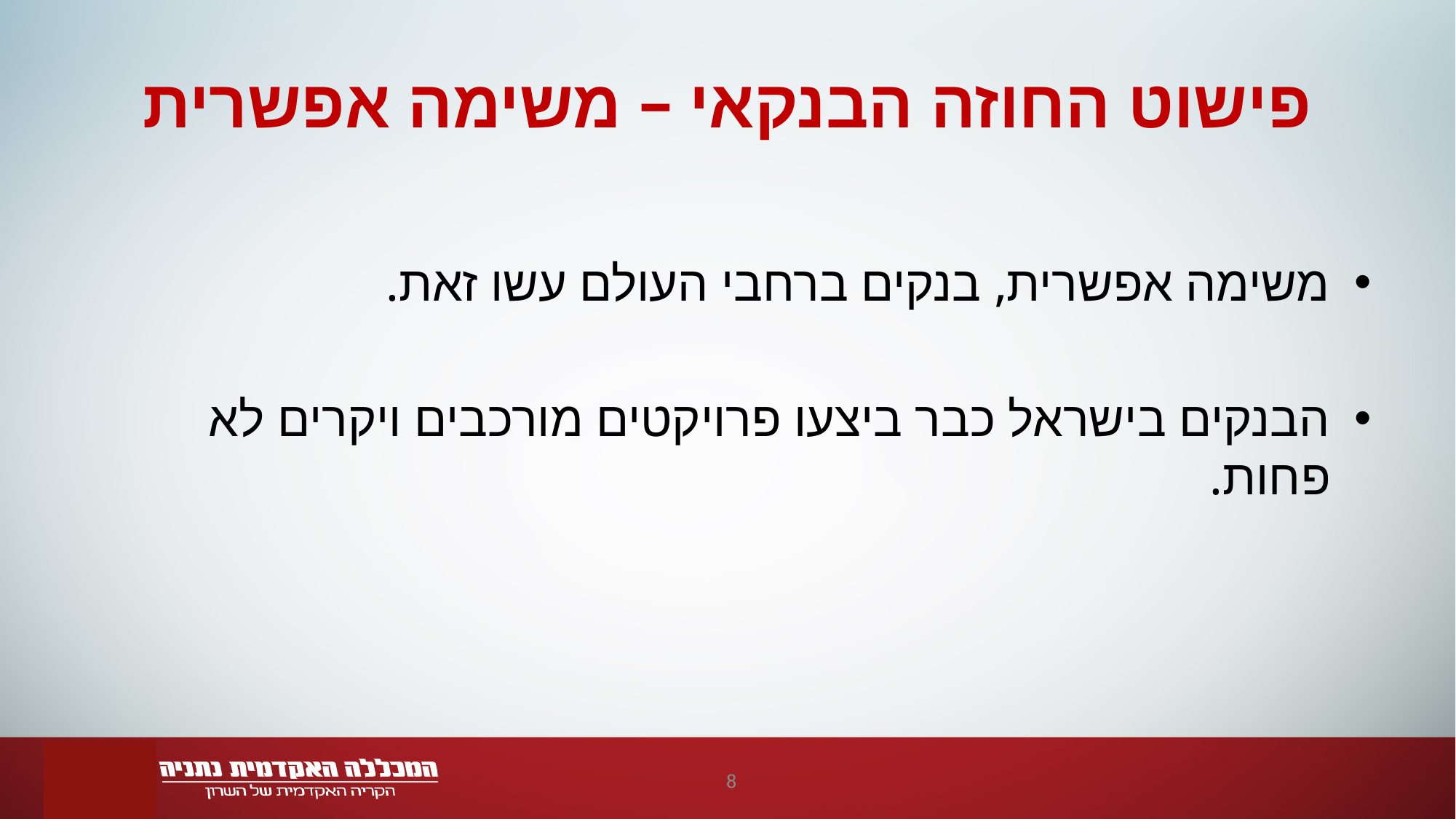

# פישוט החוזה הבנקאי – משימה אפשרית
משימה אפשרית, בנקים ברחבי העולם עשו זאת.

הבנקים בישראל כבר ביצעו פרויקטים מורכבים ויקרים לא פחות.

8